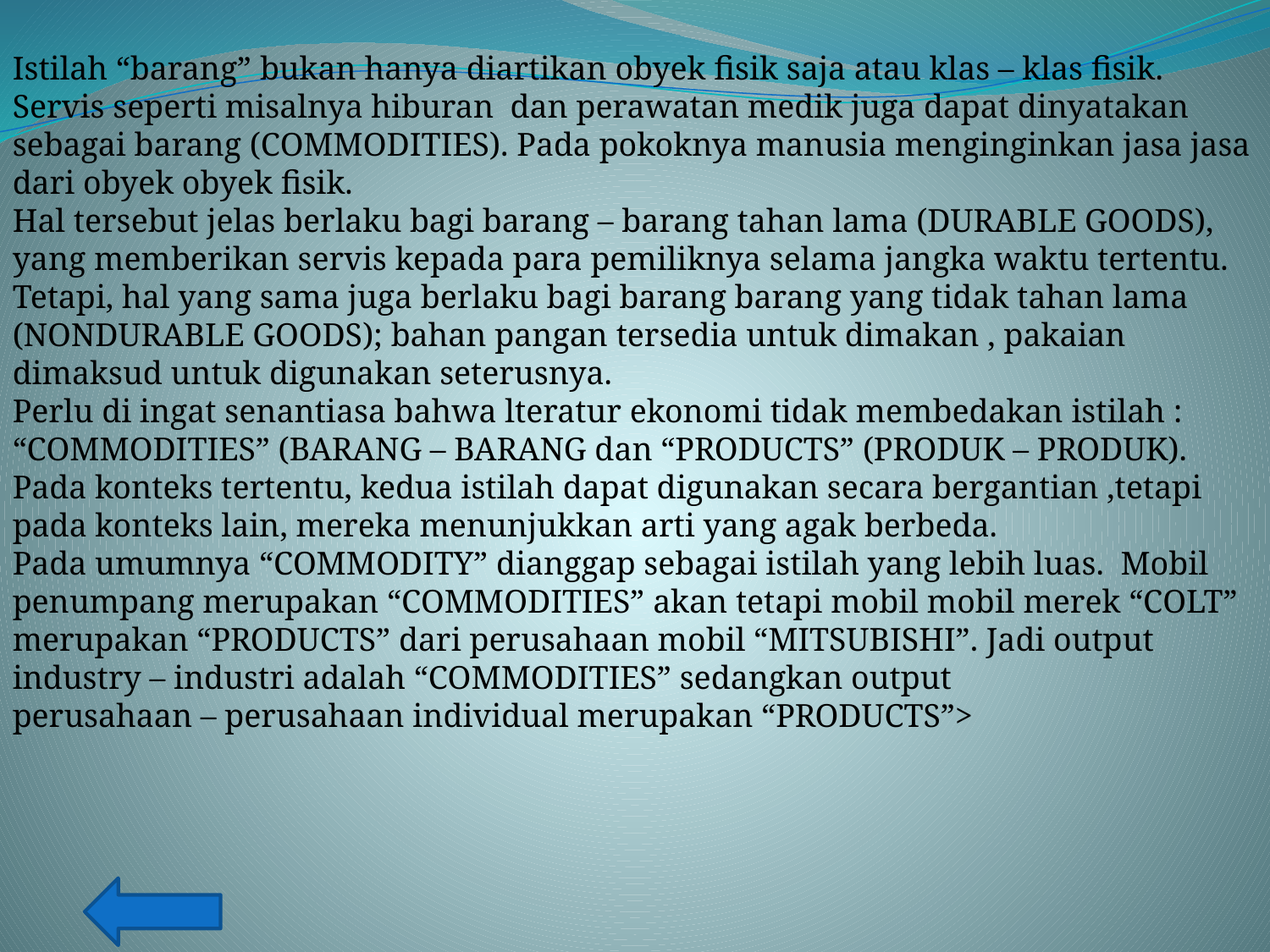

Istilah “barang” bukan hanya diartikan obyek fisik saja atau klas – klas fisik.
Servis seperti misalnya hiburan  dan perawatan medik juga dapat dinyatakan sebagai barang (COMMODITIES). Pada pokoknya manusia menginginkan jasa jasa dari obyek obyek fisik.
Hal tersebut jelas berlaku bagi barang – barang tahan lama (DURABLE GOODS), yang memberikan servis kepada para pemiliknya selama jangka waktu tertentu. Tetapi, hal yang sama juga berlaku bagi barang barang yang tidak tahan lama (NONDURABLE GOODS); bahan pangan tersedia untuk dimakan , pakaian dimaksud untuk digunakan seterusnya.
Perlu di ingat senantiasa bahwa lteratur ekonomi tidak membedakan istilah : “COMMODITIES” (BARANG – BARANG dan “PRODUCTS” (PRODUK – PRODUK).
Pada konteks tertentu, kedua istilah dapat digunakan secara bergantian ,tetapi pada konteks lain, mereka menunjukkan arti yang agak berbeda.
Pada umumnya “COMMODITY” dianggap sebagai istilah yang lebih luas.  Mobil penumpang merupakan “COMMODITIES” akan tetapi mobil mobil merek “COLT” merupakan “PRODUCTS” dari perusahaan mobil “MITSUBISHI”. Jadi output
industry – industri adalah “COMMODITIES” sedangkan output
perusahaan – perusahaan individual merupakan “PRODUCTS”>